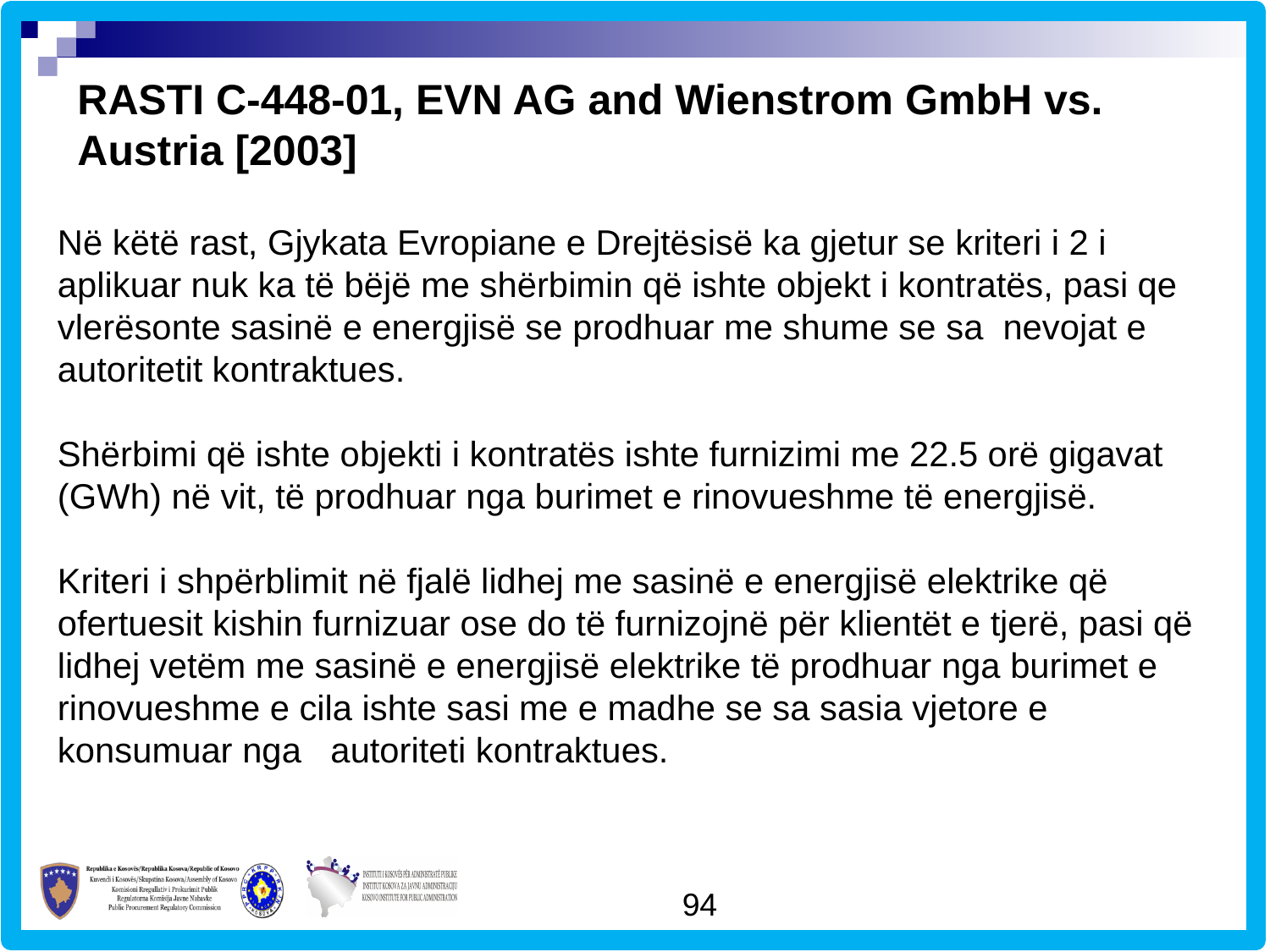

RASTI C-448-01, EVN AG and Wienstrom GmbH vs. Austria [2003]
Në këtë rast, Gjykata Evropiane e Drejtësisë ka gjetur se kriteri i 2 i aplikuar nuk ka të bëjë me shërbimin që ishte objekt i kontratës, pasi qe vlerësonte sasinë e energjisë se prodhuar me shume se sa  nevojat e autoritetit kontraktues.

Shërbimi që ishte objekti i kontratës ishte furnizimi me 22.5 orë gigavat (GWh) në vit, të prodhuar nga burimet e rinovueshme të energjisë.

Kriteri i shpërblimit në fjalë lidhej me sasinë e energjisë elektrike që ofertuesit kishin furnizuar ose do të furnizojnë për klientët e tjerë, pasi që lidhej vetëm me sasinë e energjisë elektrike të prodhuar nga burimet e rinovueshme e cila ishte sasi me e madhe se sa sasia vjetore e konsumuar nga   autoriteti kontraktues.